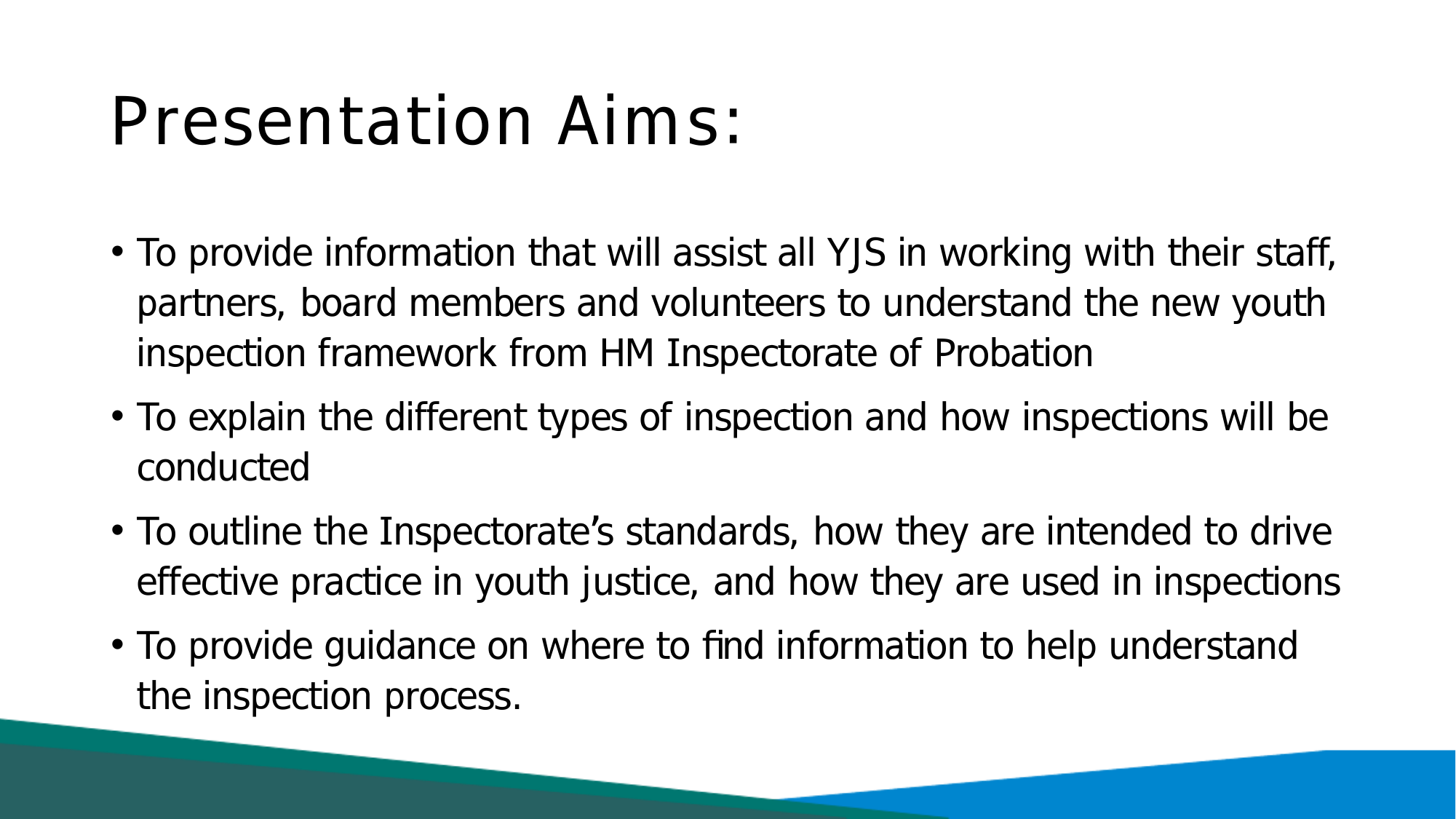

# Presentation Aims:
To provide information that will assist all YJS in working with their staff, partners, board members and volunteers to understand the new youth inspection framework from HM Inspectorate of Probation
To explain the different types of inspection and how inspections will be conducted
To outline the Inspectorate’s standards, how they are intended to drive effective practice in youth justice, and how they are used in inspections
To provide guidance on where to find information to help understand the inspection process.